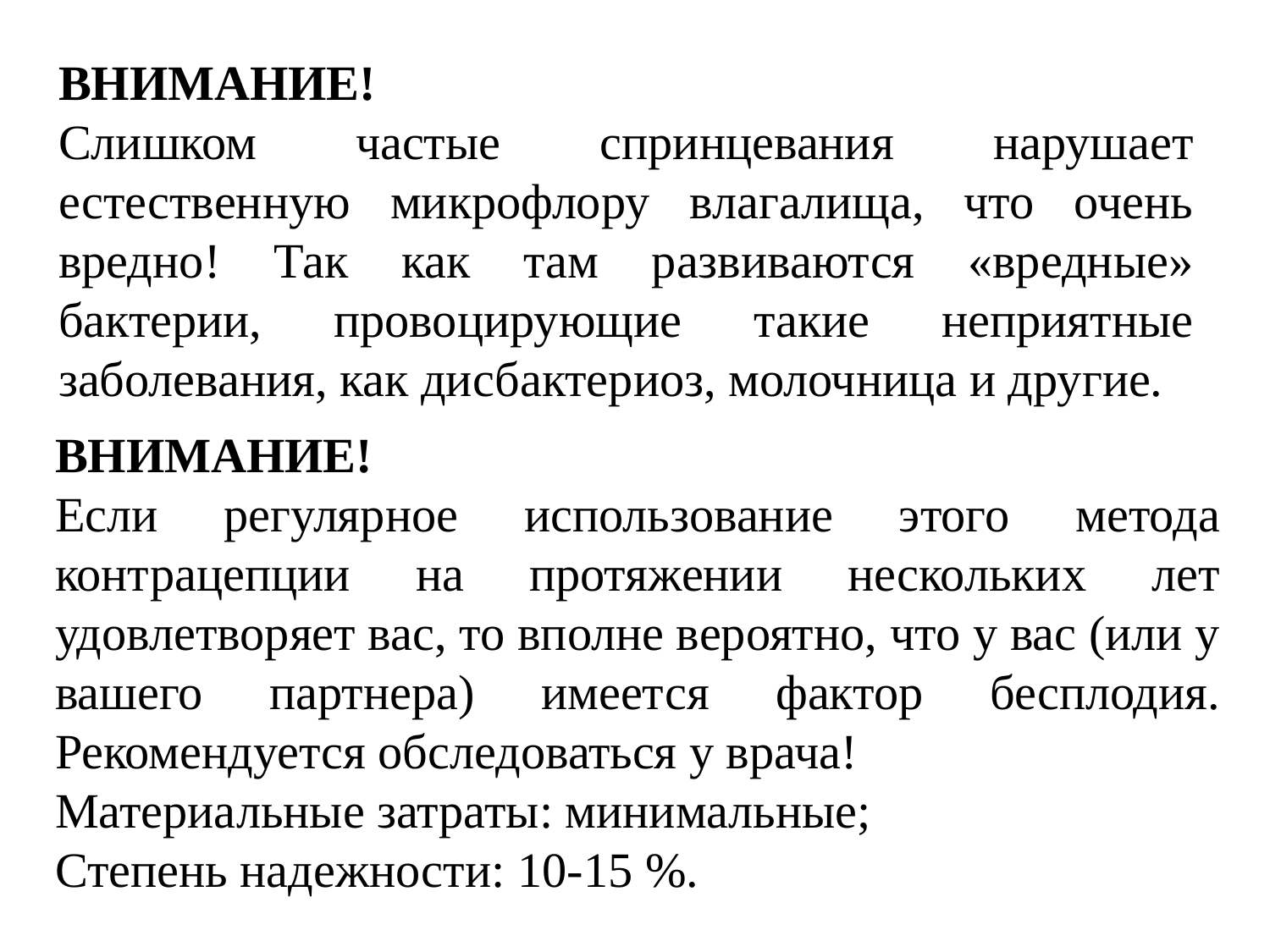

ВНИМАНИЕ!
Слишком частые спринцевания нарушает естественную микрофлору влагалища, что очень вредно! Так как там развиваются «вредные» бактерии, провоцирующие такие неприятные заболевания, как дисбактериоз, молочница и другие.
ВНИМАНИЕ!
Если регулярное использование этого метода контрацепции на протяжении нескольких лет удовлетворяет вас, то вполне вероятно, что у вас (или у вашего партнера) имеется фактор бесплодия. Рекомендуется обследоваться у врача!
Материальные затраты: минимальные;
Степень надежности: 10-15 %.